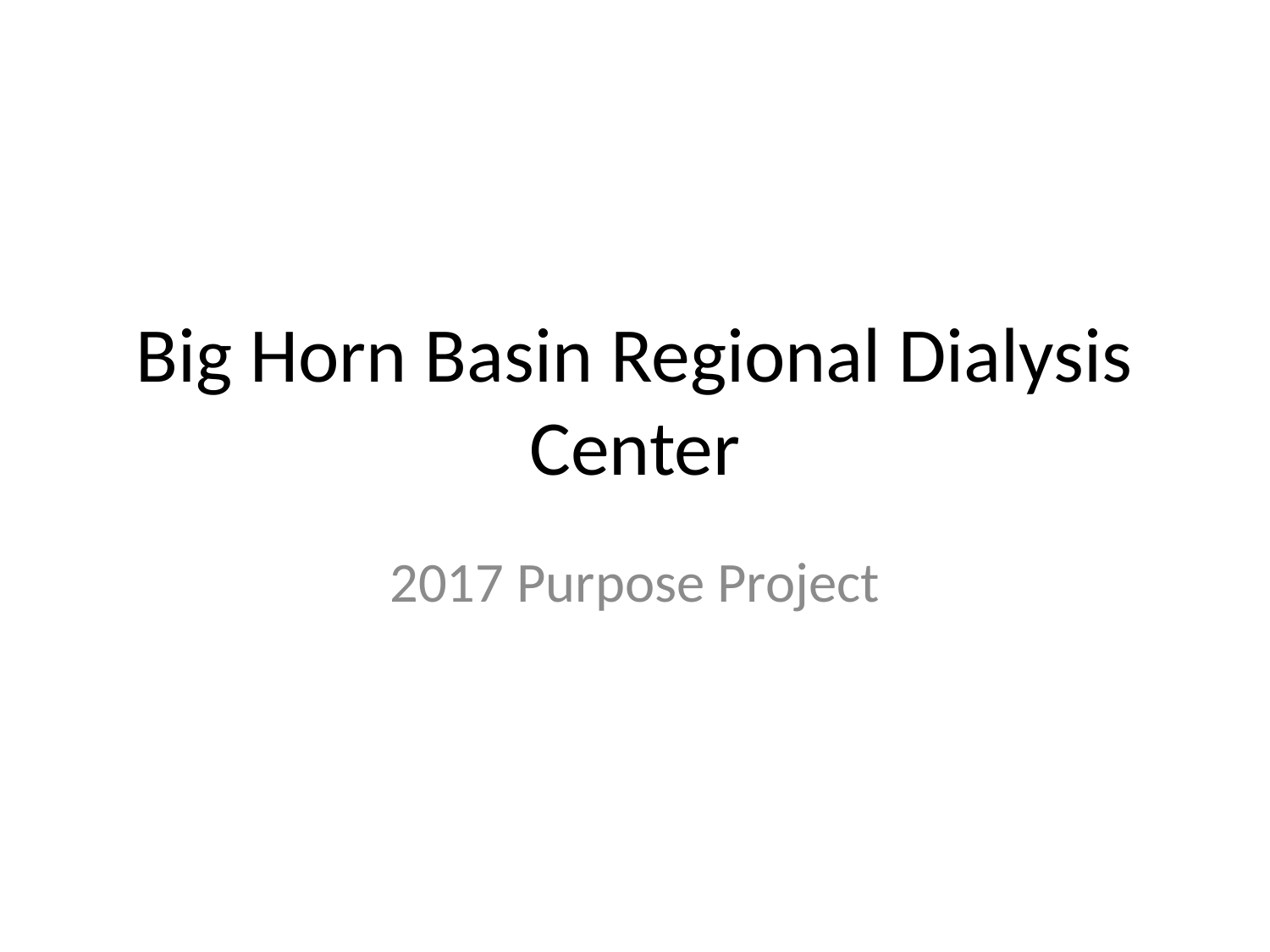

# Big Horn Basin Regional Dialysis Center
2017 Purpose Project